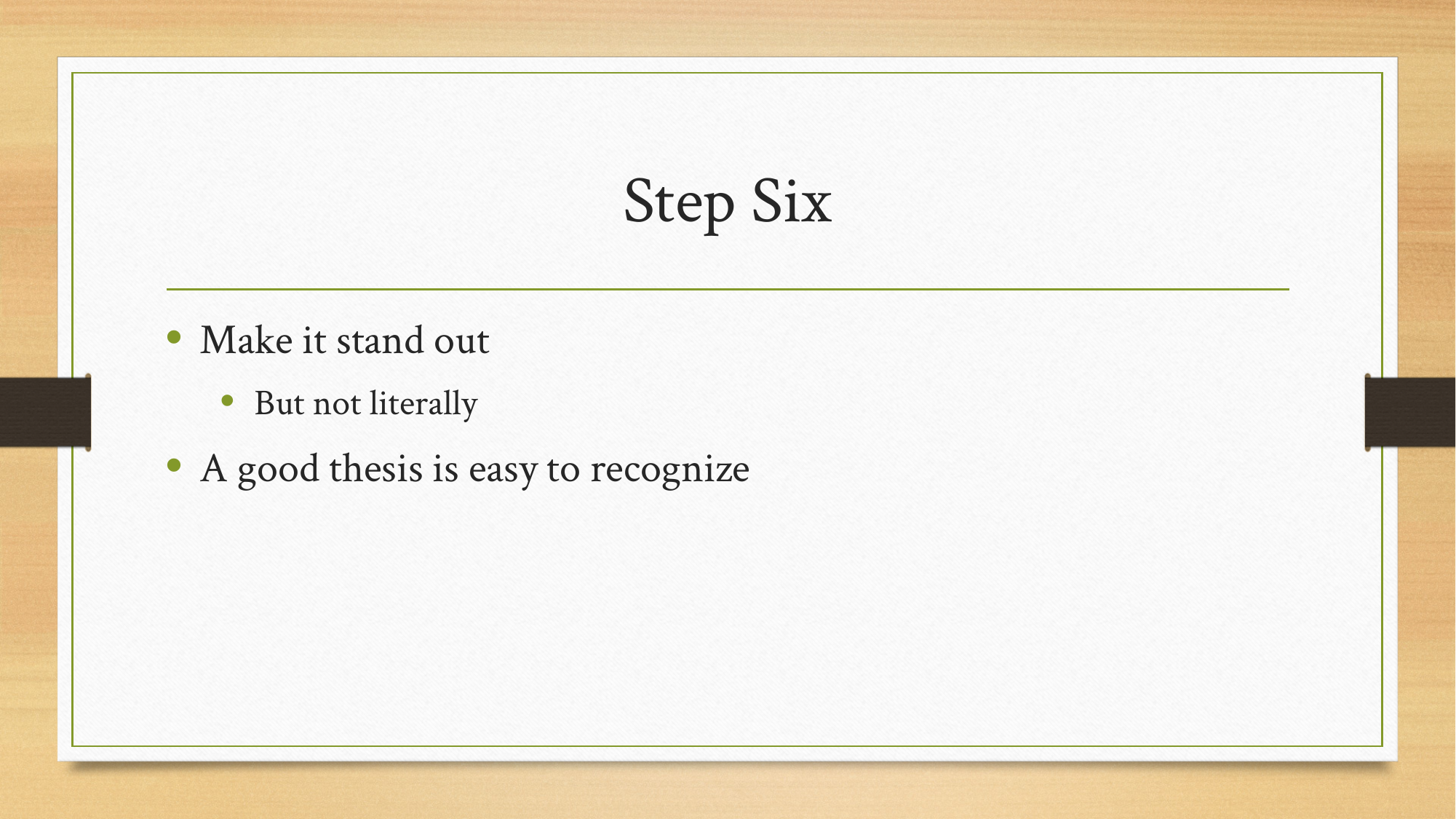

# Step Six
Make it stand out
But not literally
A good thesis is easy to recognize